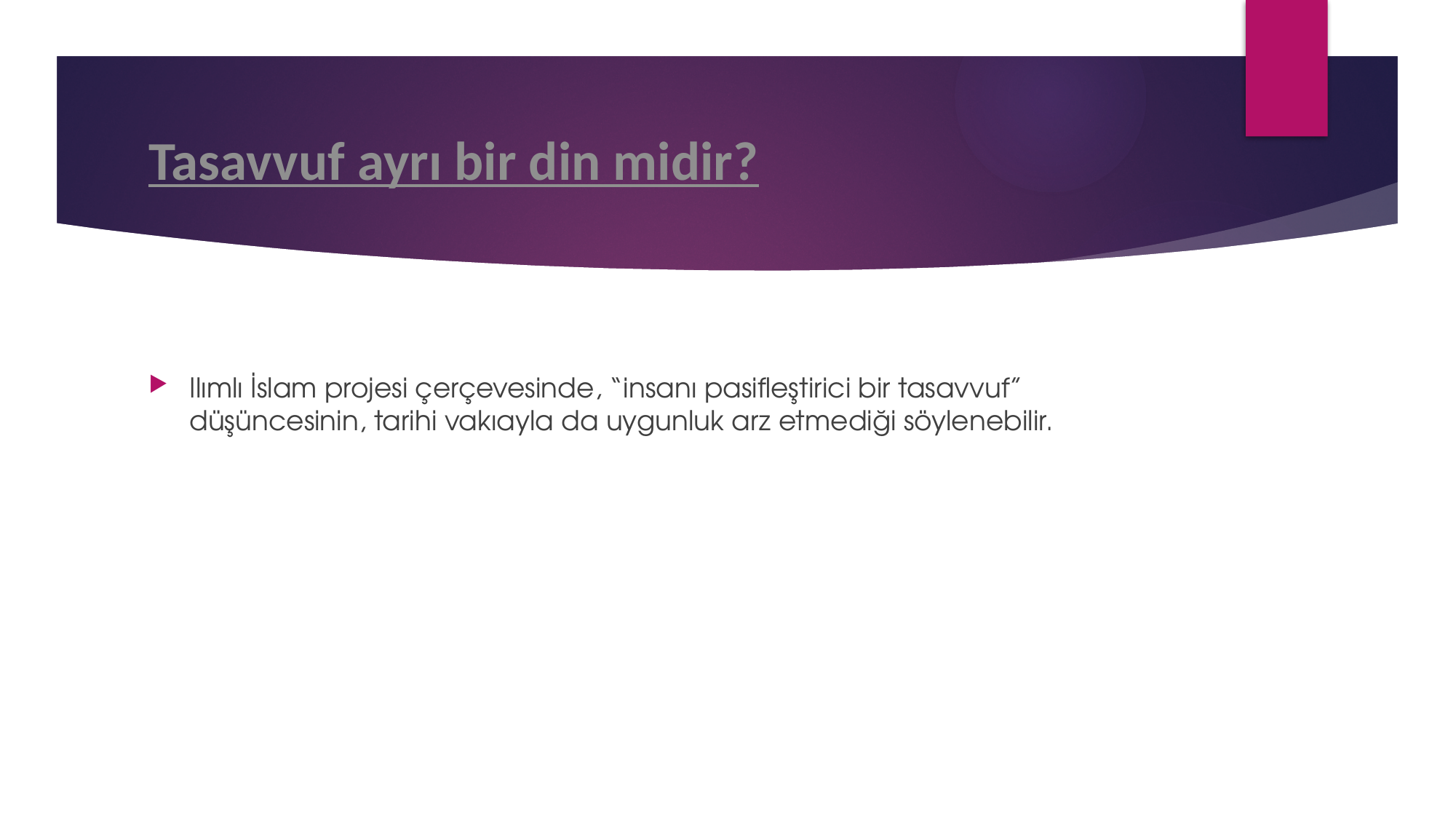

# Tasavvuf ayrı bir din midir?

Ilımlı İslam projesi çerçevesinde, “insanı pasifleştirici bir tasavvuf” düşüncesinin, tarihi vakıayla da uygunluk arz etmediği söylenebilir.